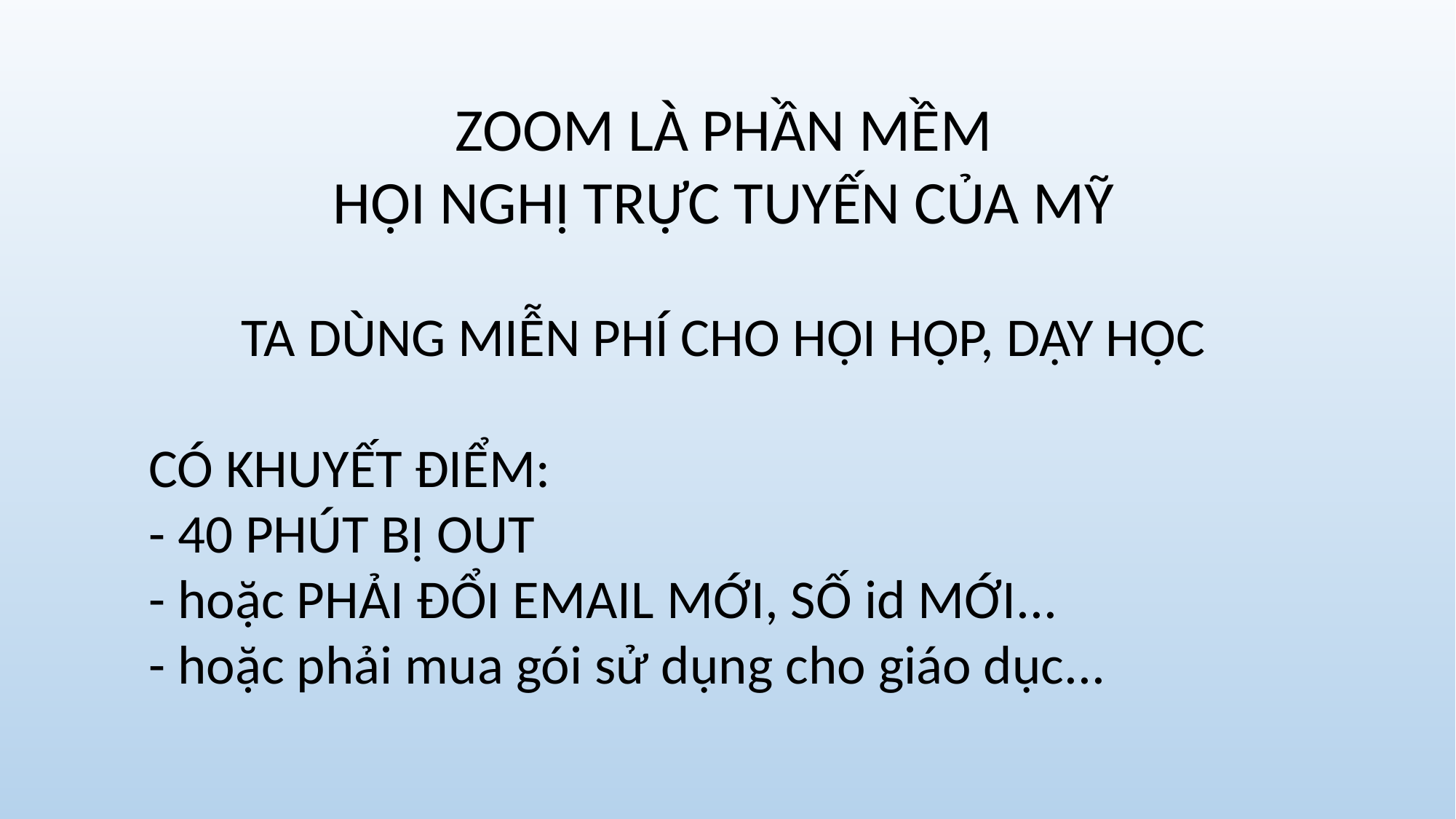

ZOOM LÀ PHẦN MỀM
HỘI NGHỊ TRỰC TUYẾN CỦA MỸ

TA DÙNG MIỄN PHÍ CHO HỘI HỌP, DẠY HỌC

	CÓ KHUYẾT ĐIỂM:
	- 40 PHÚT BỊ OUT
	- hoặc PHẢI ĐỔI EMAIL MỚI, SỐ id MỚI...
	- hoặc phải mua gói sử dụng cho giáo dục...